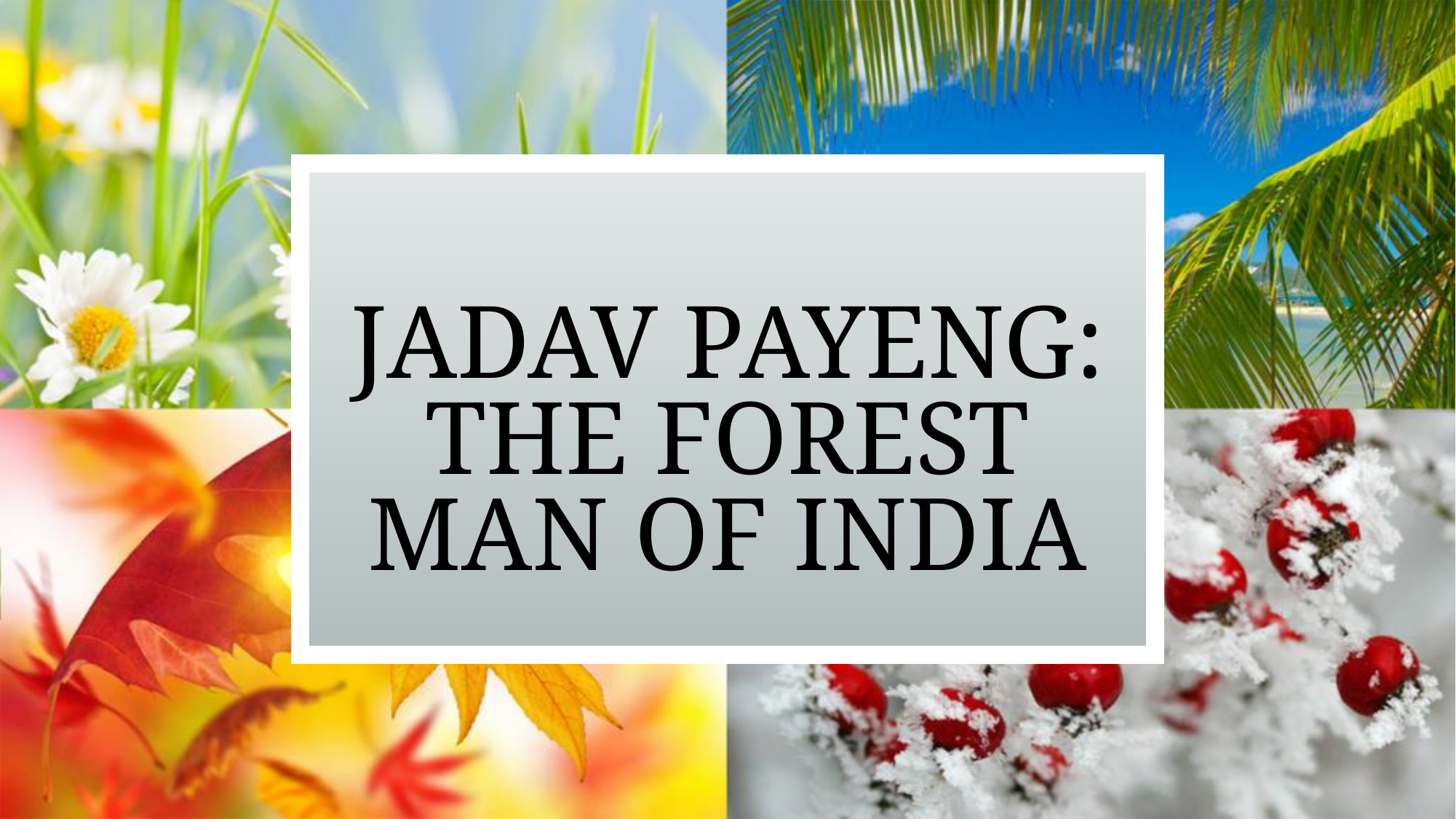

# Jadav Payeng: the forest man of india